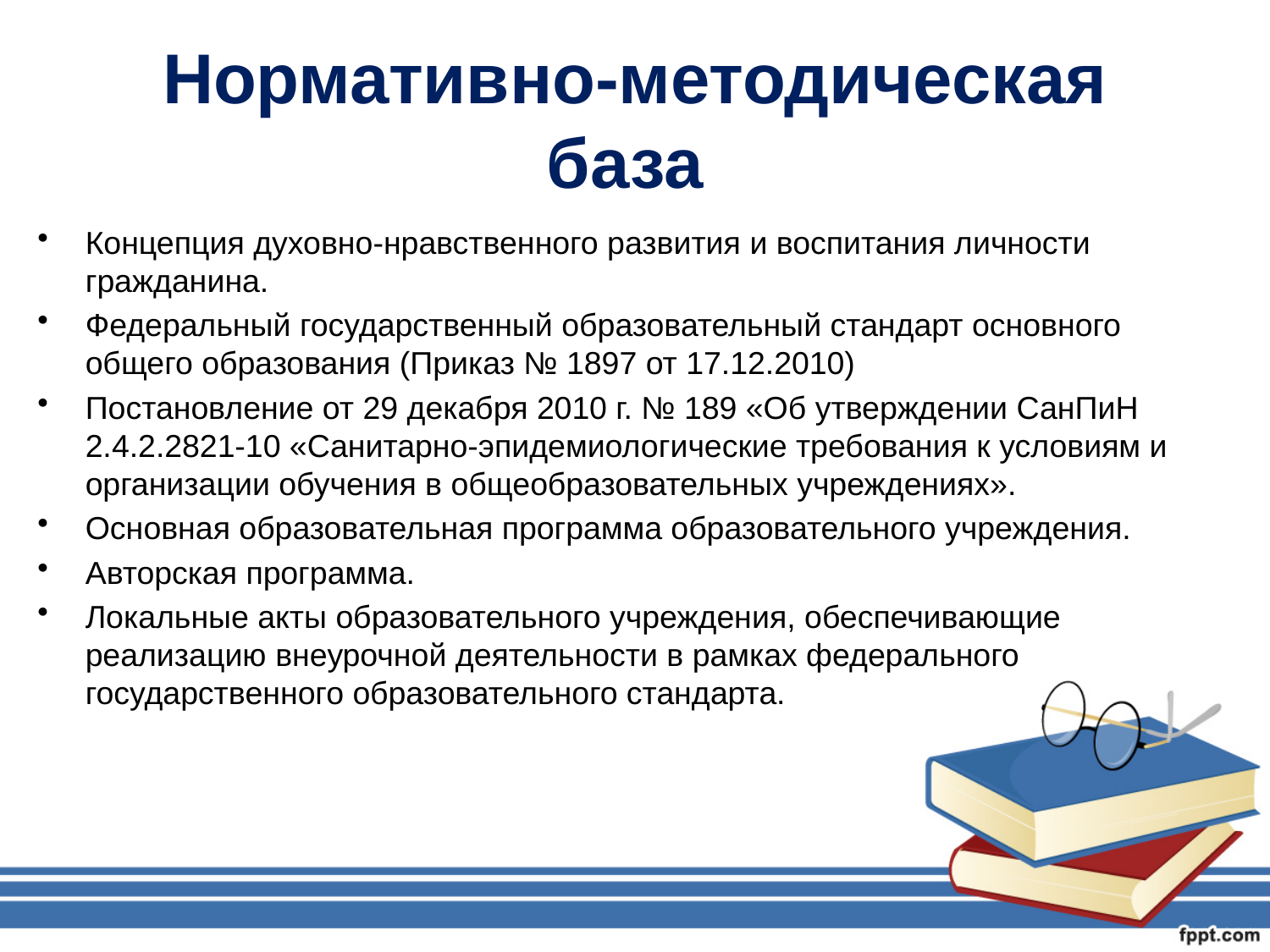

# Нормативно-методическая база
Концепция духовно-нравственного развития и воспитания личности гражданина.
Федеральный государственный образовательный стандарт основного общего образования (Приказ № 1897 от 17.12.2010)
Постановление от 29 декабря 2010 г. № 189 «Об утверждении СанПиН 2.4.2.2821-10 «Санитарно-эпидемиологические требования к условиям и организации обучения в общеобразовательных учреждениях».
Основная образовательная программа образовательного учреждения.
Авторская программа.
Локальные акты образовательного учреждения, обеспечивающие реализацию внеурочной деятельности в рамках федерального государственного образовательного стандарта.